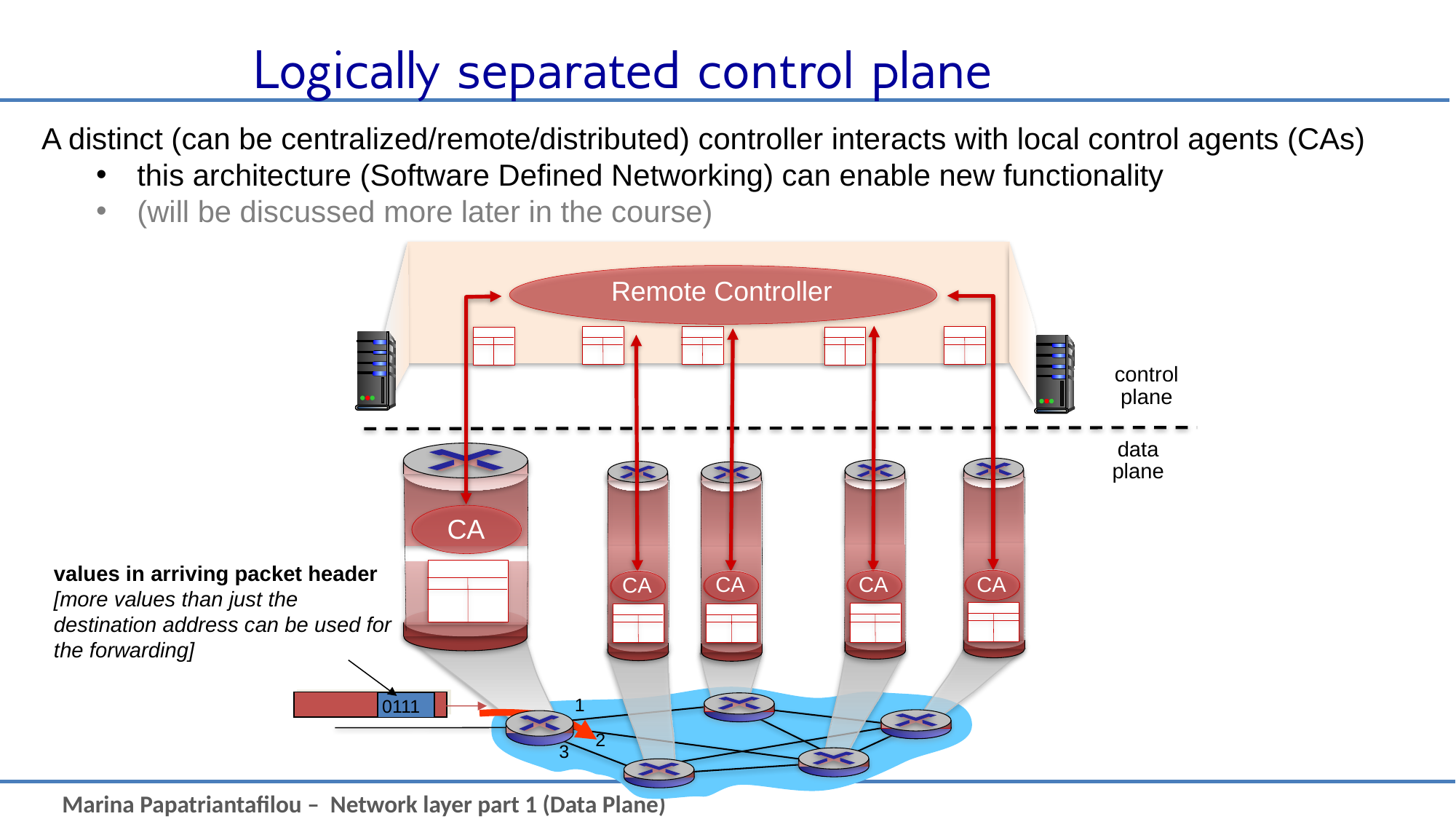

Logically separated control plane
A distinct (can be centralized/remote/distributed) controller interacts with local control agents (CAs)
this architecture (Software Defined Networking) can enable new functionality
(will be discussed more later in the course)

Remote Controller

CA
CA

CA

CA

CA

control
plane
data
plane

values in arriving packet header [more values than just the destination address can be used for the forwarding]

0111

1

2
3